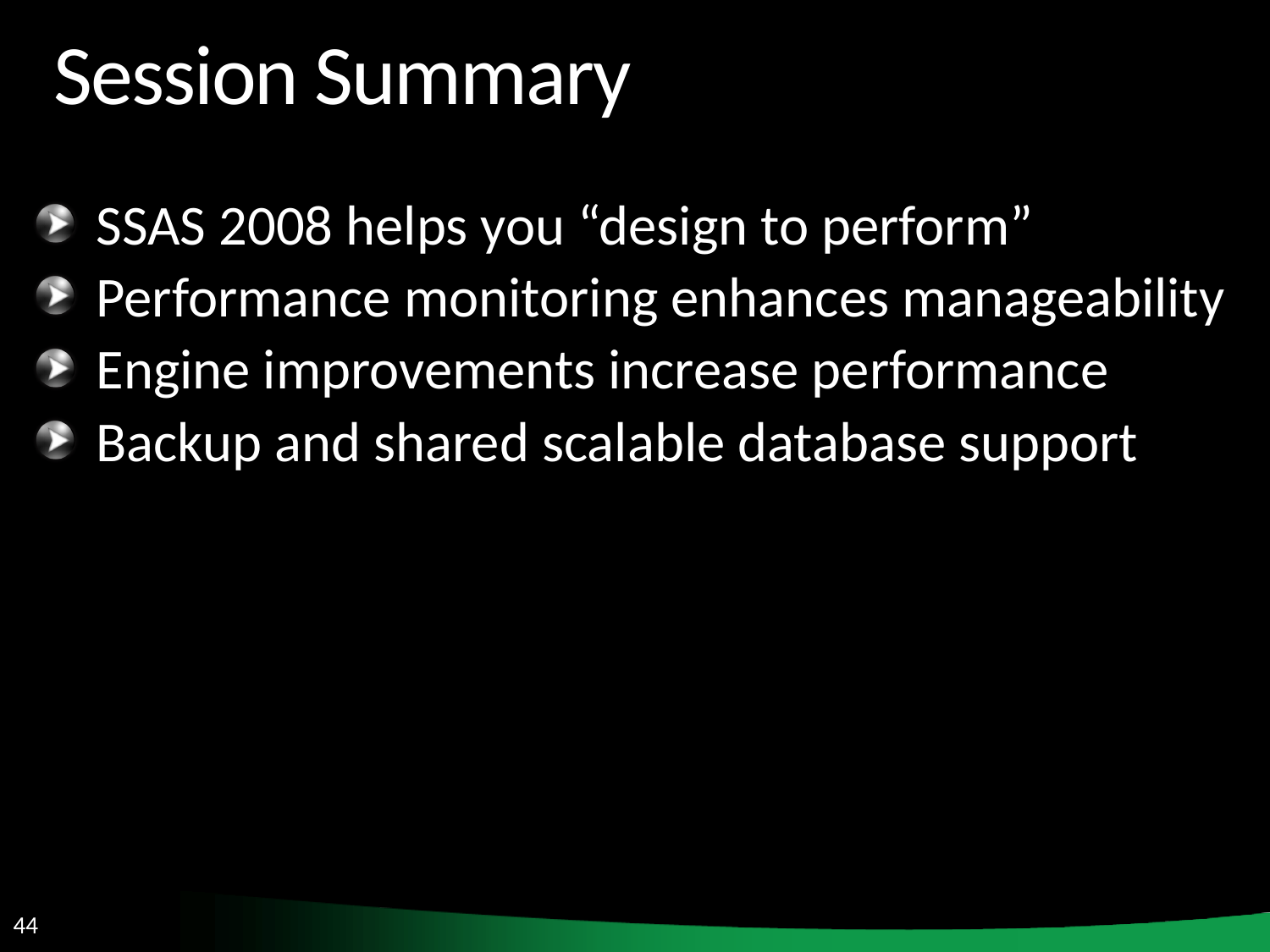

# Session Summary
SSAS 2008 helps you “design to perform”
Performance monitoring enhances manageability
Engine improvements increase performance
Backup and shared scalable database support